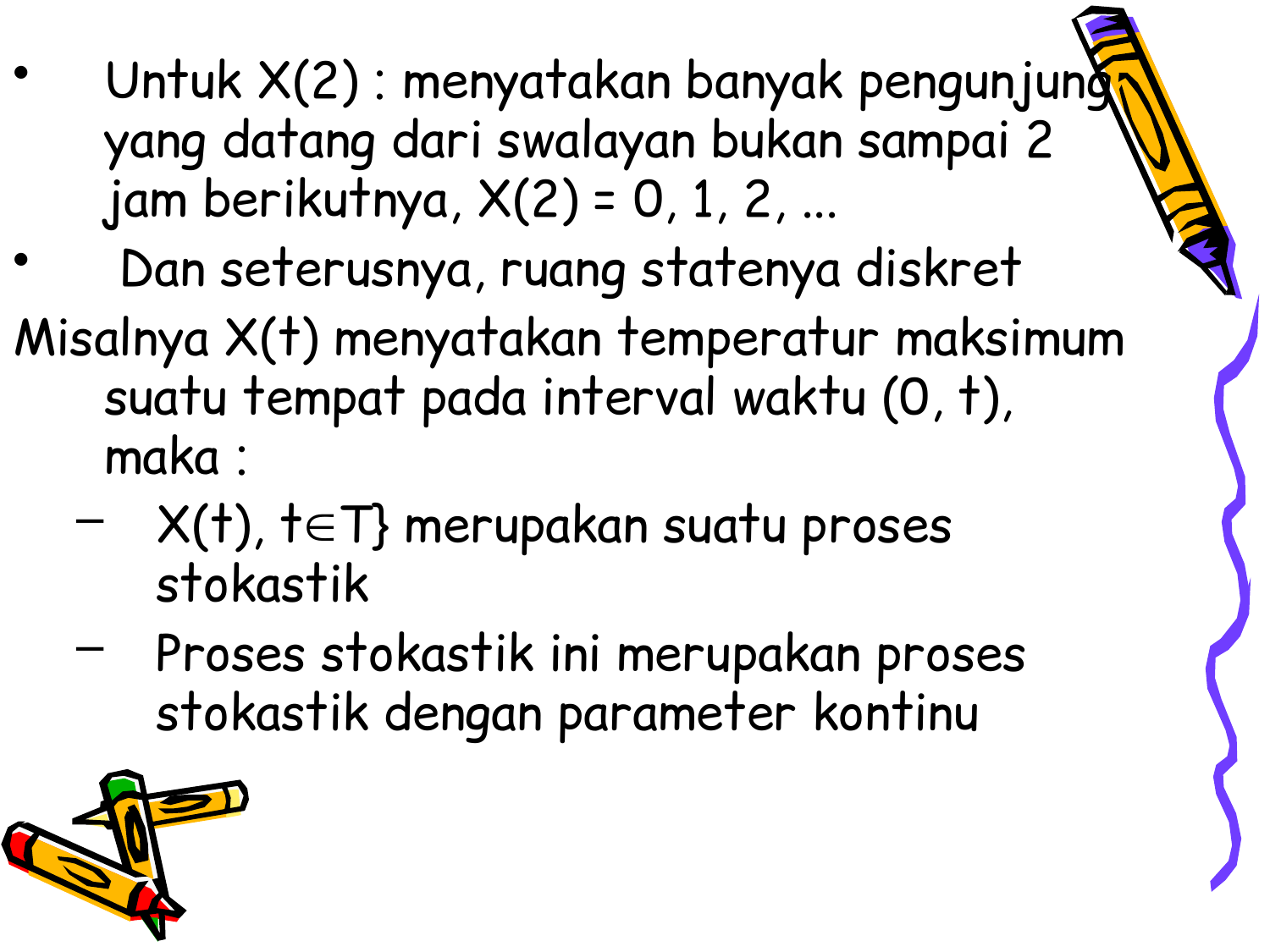

Untuk X(2) : menyatakan banyak pengunjung yang datang dari swalayan bukan sampai 2 jam berikutnya, X(2) = 0, 1, 2, ...
 Dan seterusnya, ruang statenya diskret
Misalnya X(t) menyatakan temperatur maksimum suatu tempat pada interval waktu (0, t), maka :
X(t), t∈T} merupakan suatu proses stokastik
Proses stokastik ini merupakan proses stokastik dengan parameter kontinu